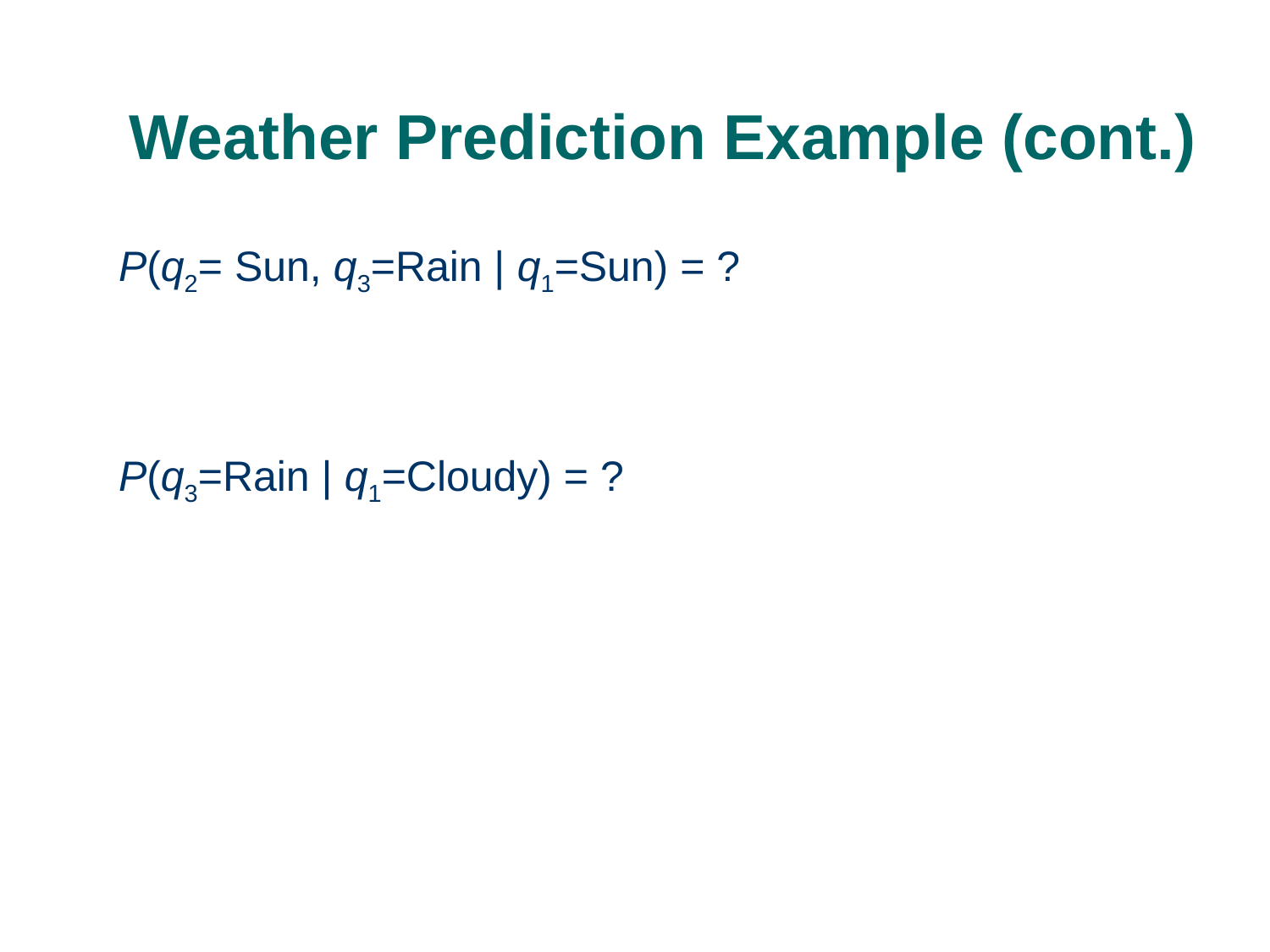

# Weather Prediction Example (cont.)
P(q2= Sun, q3=Rain | q1=Sun) = ?

P(q3=Rain | q1=Cloudy) = ?